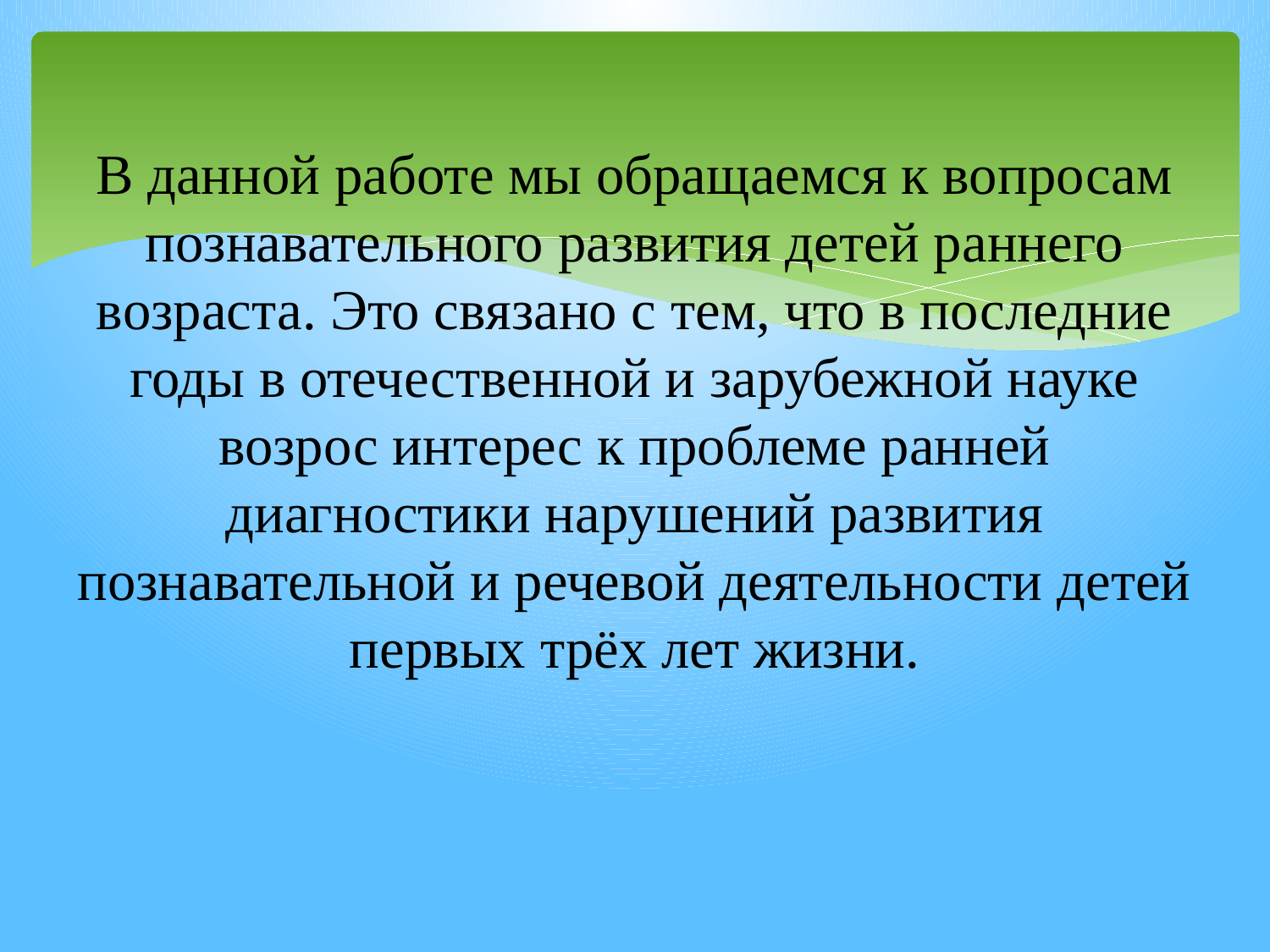

# В данной работе мы обращаемся к вопросам познавательного развития детей раннего возраста. Это связано с тем, что в последние годы в отечественной и зарубежной науке возрос интерес к проблеме ранней диагностики нарушений развития познавательной и речевой деятельности детей первых трёх лет жизни.